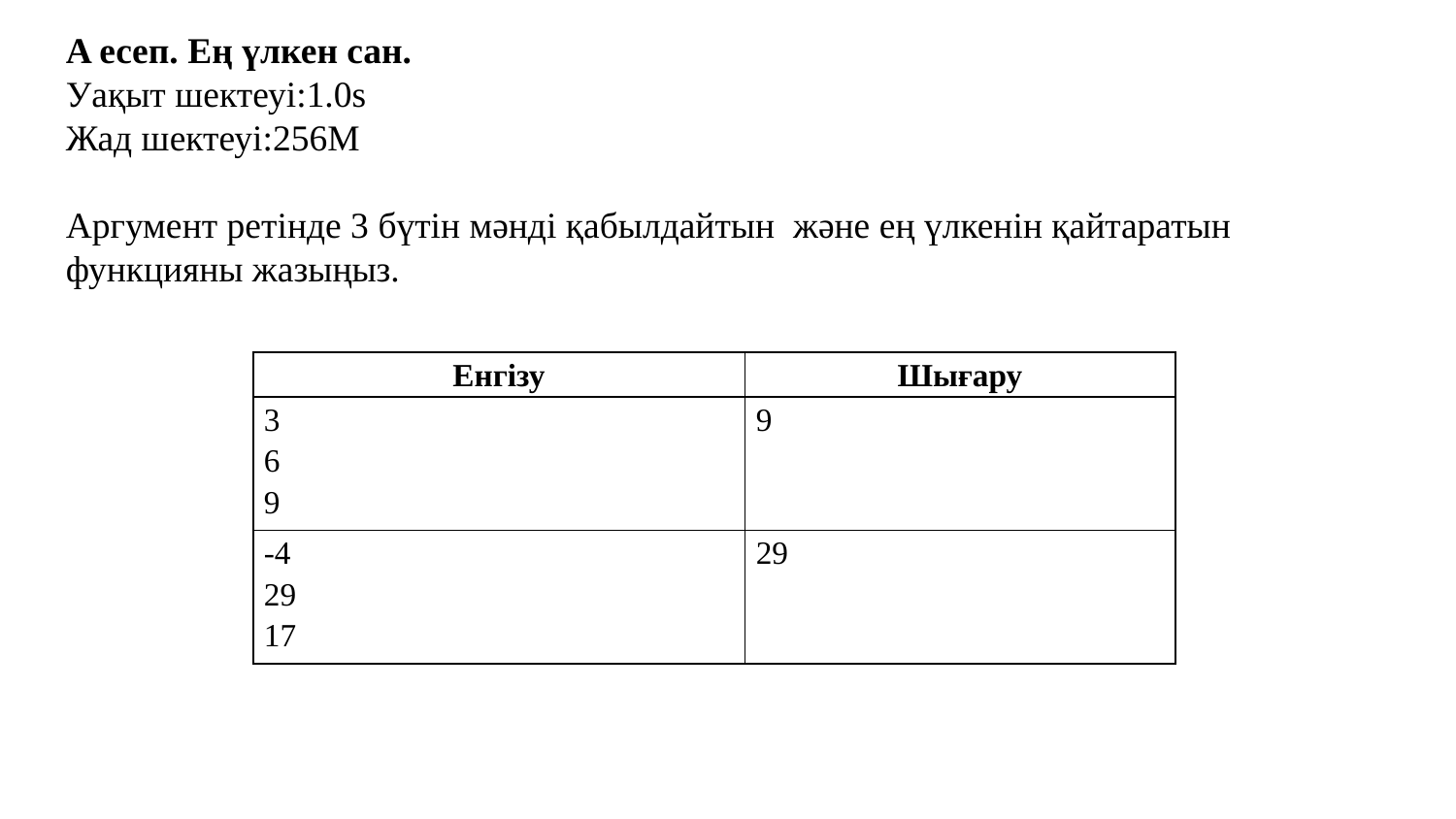

A есеп. Ең үлкен сан.
Уақыт шектеуі:1.0s
Жад шектеуі:256M

Аргумент ретінде 3 бүтін мәнді қабылдайтын  және ең үлкенін қайтаратын функцияны жазыңыз.
| Енгізу | Шығару |
| --- | --- |
| 3 6 9 | 9 |
| -4 29 17 | 29 |